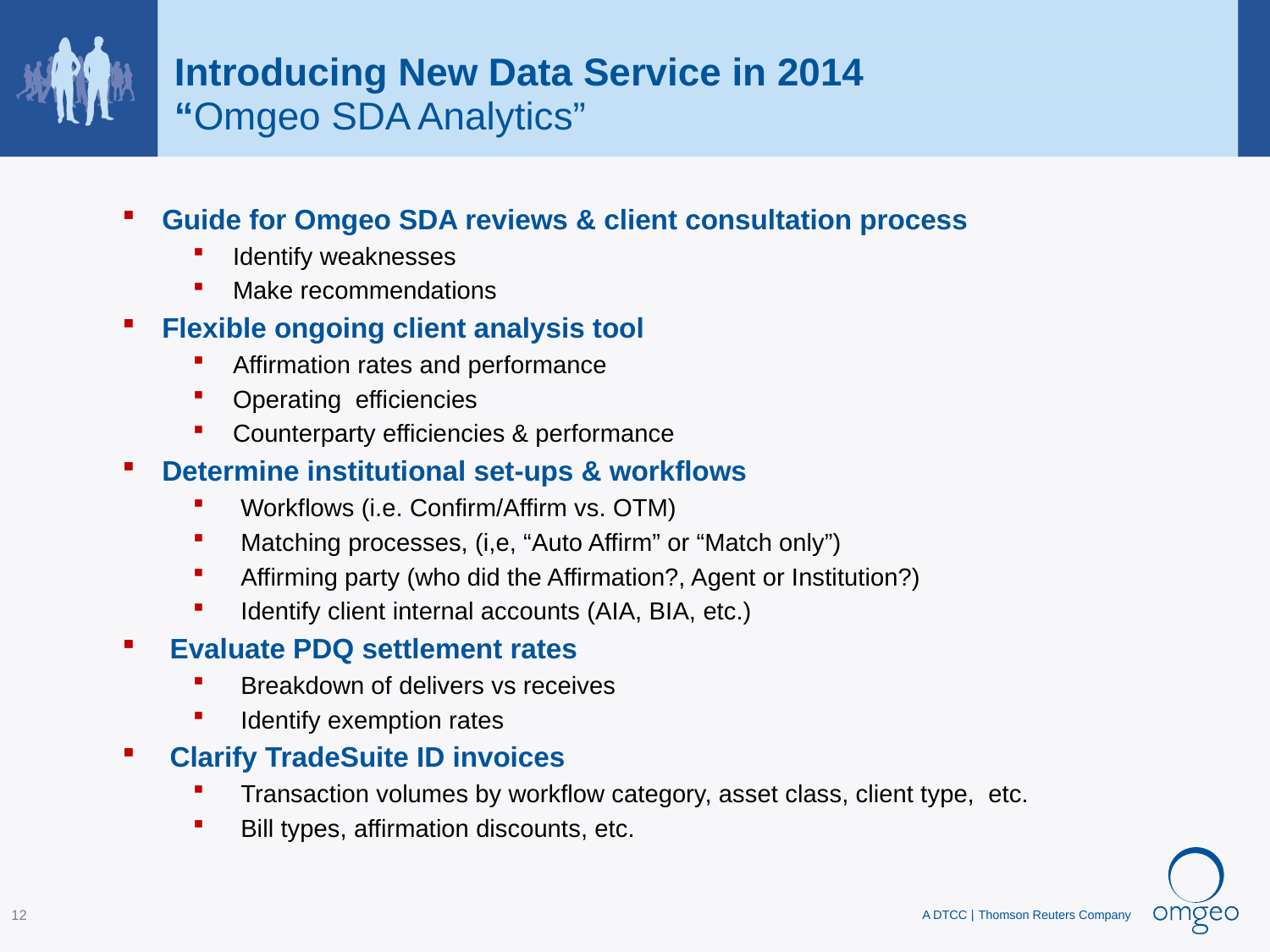

# Introducing New Data Service in 2014 “Omgeo SDA Analytics”
Guide for Omgeo SDA reviews & client consultation process
Identify weaknesses
Make recommendations
Flexible ongoing client analysis tool
Affirmation rates and performance
Operating  efficiencies
Counterparty efficiencies & performance
Determine institutional set-ups & workflows
Workflows (i.e. Confirm/Affirm vs. OTM)
Matching processes, (i,e, “Auto Affirm” or “Match only”)
Affirming party (who did the Affirmation?, Agent or Institution?)
Identify client internal accounts (AIA, BIA, etc.)
Evaluate PDQ settlement rates
Breakdown of delivers vs receives
Identify exemption rates
Clarify TradeSuite ID invoices
Transaction volumes by workflow category, asset class, client type,  etc.
Bill types, affirmation discounts, etc.